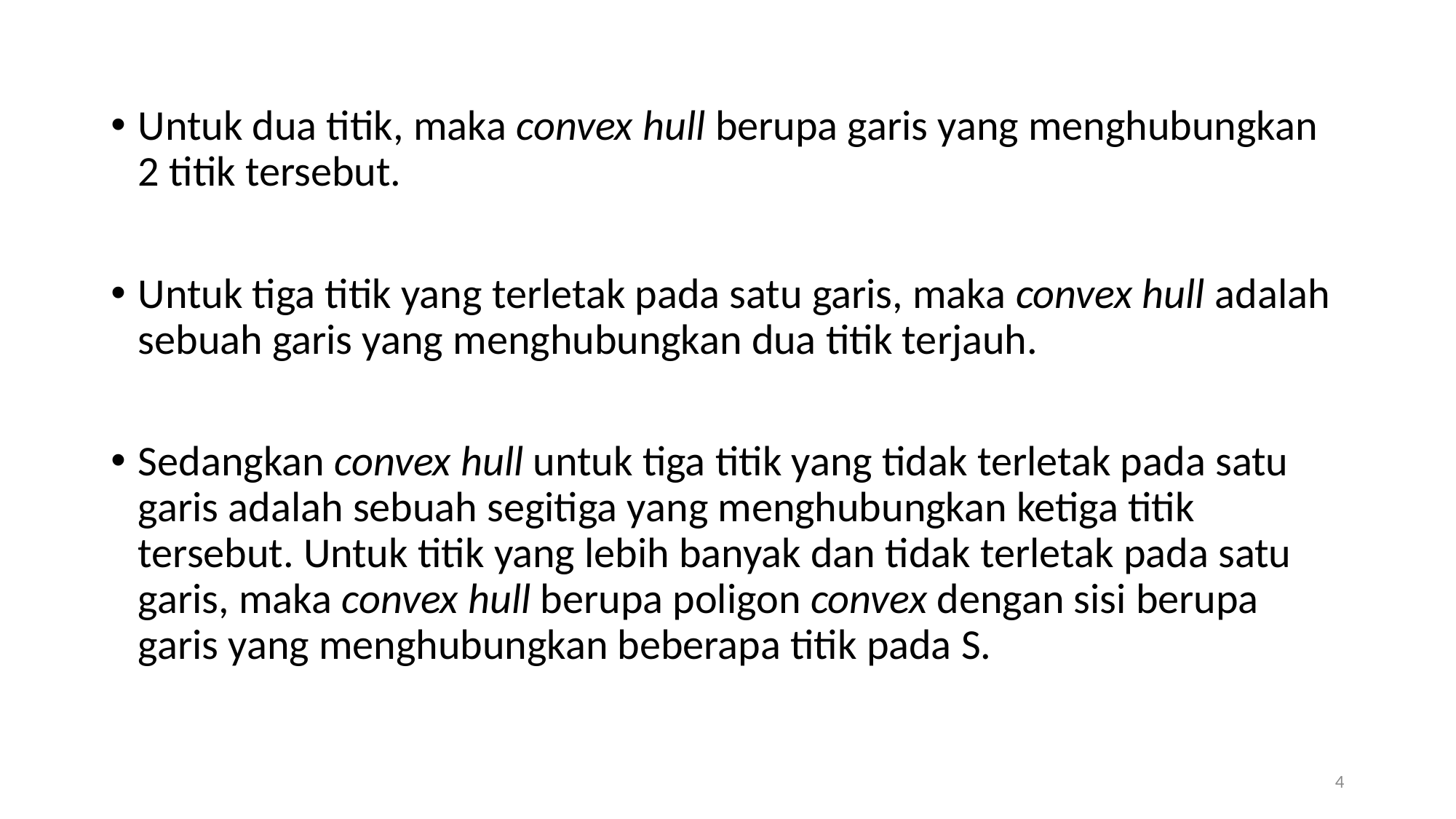

Untuk dua titik, maka convex hull berupa garis yang menghubungkan 2 titik tersebut.

Untuk tiga titik yang terletak pada satu garis, maka convex hull adalah sebuah garis yang menghubungkan dua titik terjauh.

Sedangkan convex hull untuk tiga titik yang tidak terletak pada satu garis adalah sebuah segitiga yang menghubungkan ketiga titik tersebut. Untuk titik yang lebih banyak dan tidak terletak pada satu garis, maka convex hull berupa poligon convex dengan sisi berupa garis yang menghubungkan beberapa titik pada S.

4